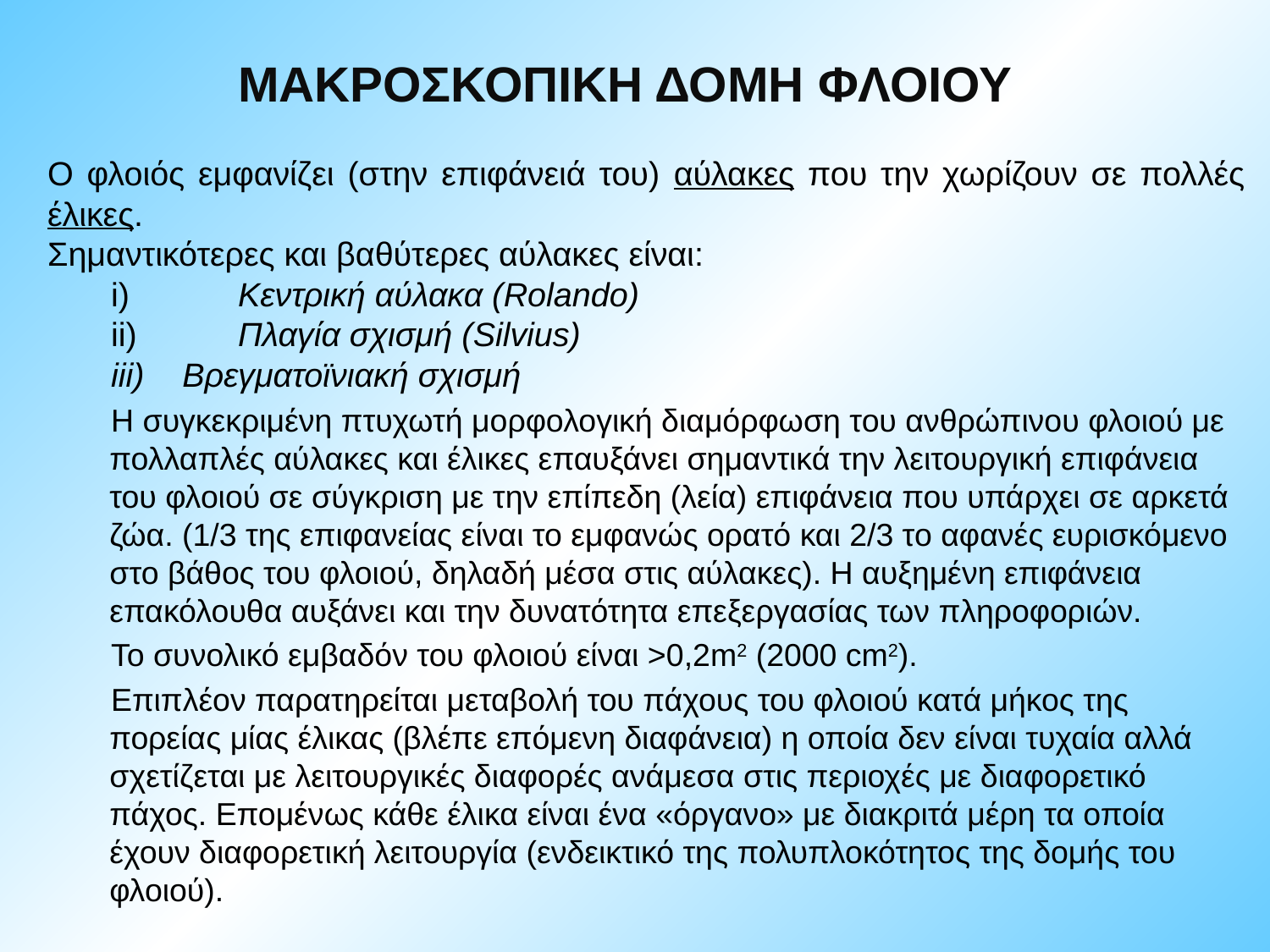

ΜΑΚΡΟΣΚΟΠΙΚΗ ΔΟΜΗ ΦΛΟΙΟΥ
Ο φλοιός εμφανίζει (στην επιφάνειά του) αύλακες που την χωρίζουν σε πολλές έλικες.
Σημαντικότερες και βαθύτερες αύλακες είναι:
i)	Κεντρική αύλακα (Rolando)
ii)	Πλαγία σχισμή (Silvius)
Βρεγματοϊνιακή σχισμή
Η συγκεκριμένη πτυχωτή μορφολογική διαμόρφωση του ανθρώπινου φλοιού με πολλαπλές αύλακες και έλικες επαυξάνει σημαντικά την λειτουργική επιφάνεια του φλοιού σε σύγκριση με την επίπεδη (λεία) επιφάνεια που υπάρχει σε αρκετά ζώα. (1/3 της επιφανείας είναι το εμφανώς ορατό και 2/3 το αφανές ευρισκόμενο στο βάθος του φλοιού, δηλαδή μέσα στις αύλακες). Η αυξημένη επιφάνεια επακόλουθα αυξάνει και την δυνατότητα επεξεργασίας των πληροφοριών.
Το συνολικό εμβαδόν του φλοιού είναι >0,2m2 (2000 cm2).
Επιπλέον παρατηρείται μεταβολή του πάχους του φλοιού κατά μήκος της πορείας μίας έλικας (βλέπε επόμενη διαφάνεια) η οποία δεν είναι τυχαία αλλά σχετίζεται με λειτουργικές διαφορές ανάμεσα στις περιοχές με διαφορετικό πάχος. Επομένως κάθε έλικα είναι ένα «όργανο» με διακριτά μέρη τα οποία έχουν διαφορετική λειτουργία (ενδεικτικό της πολυπλοκότητος της δομής του φλοιού).